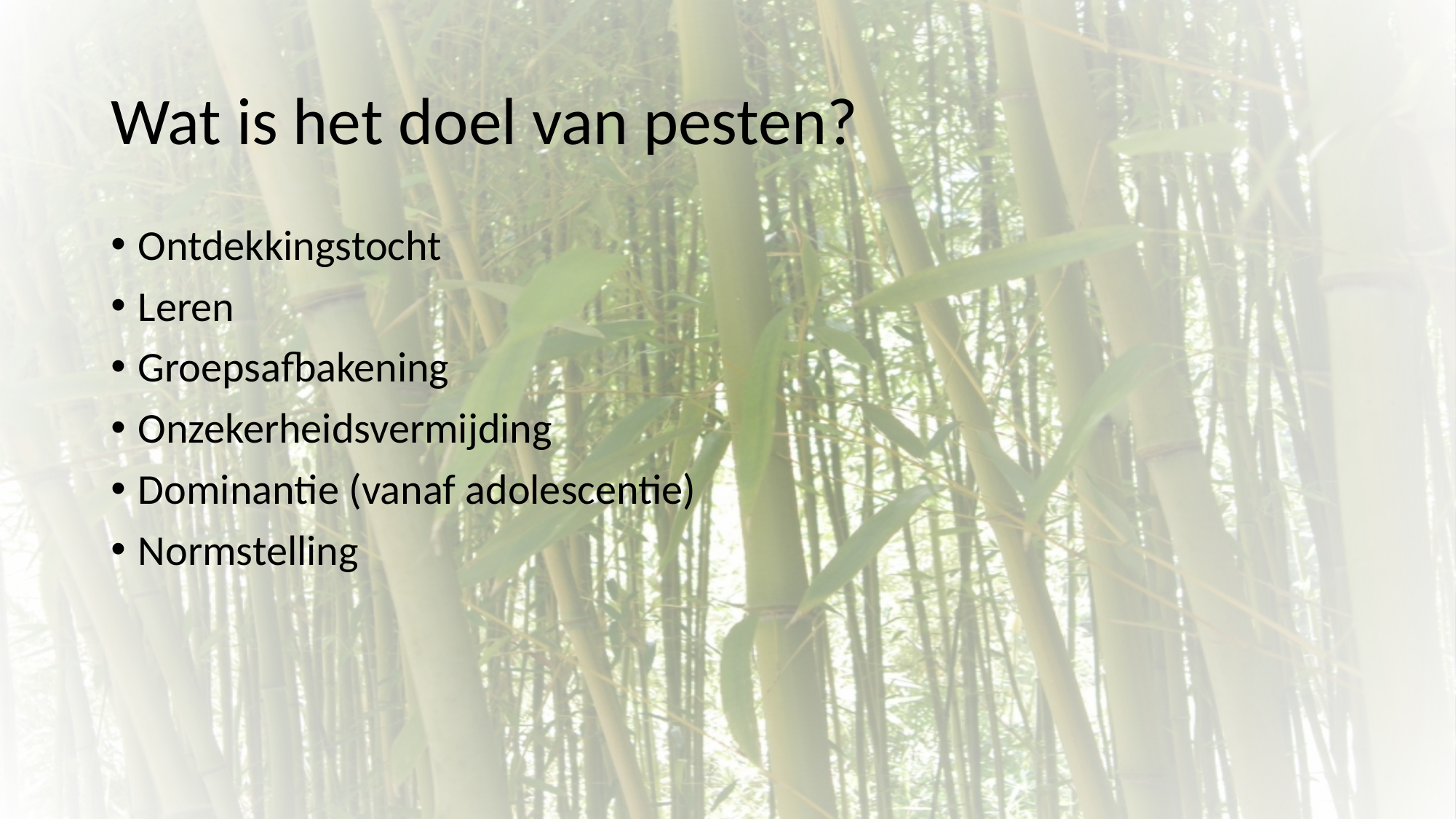

# Wat is het doel van pesten?
Ontdekkingstocht
Leren
Groepsafbakening
Onzekerheidsvermijding
Dominantie (vanaf adolescentie)
Normstelling